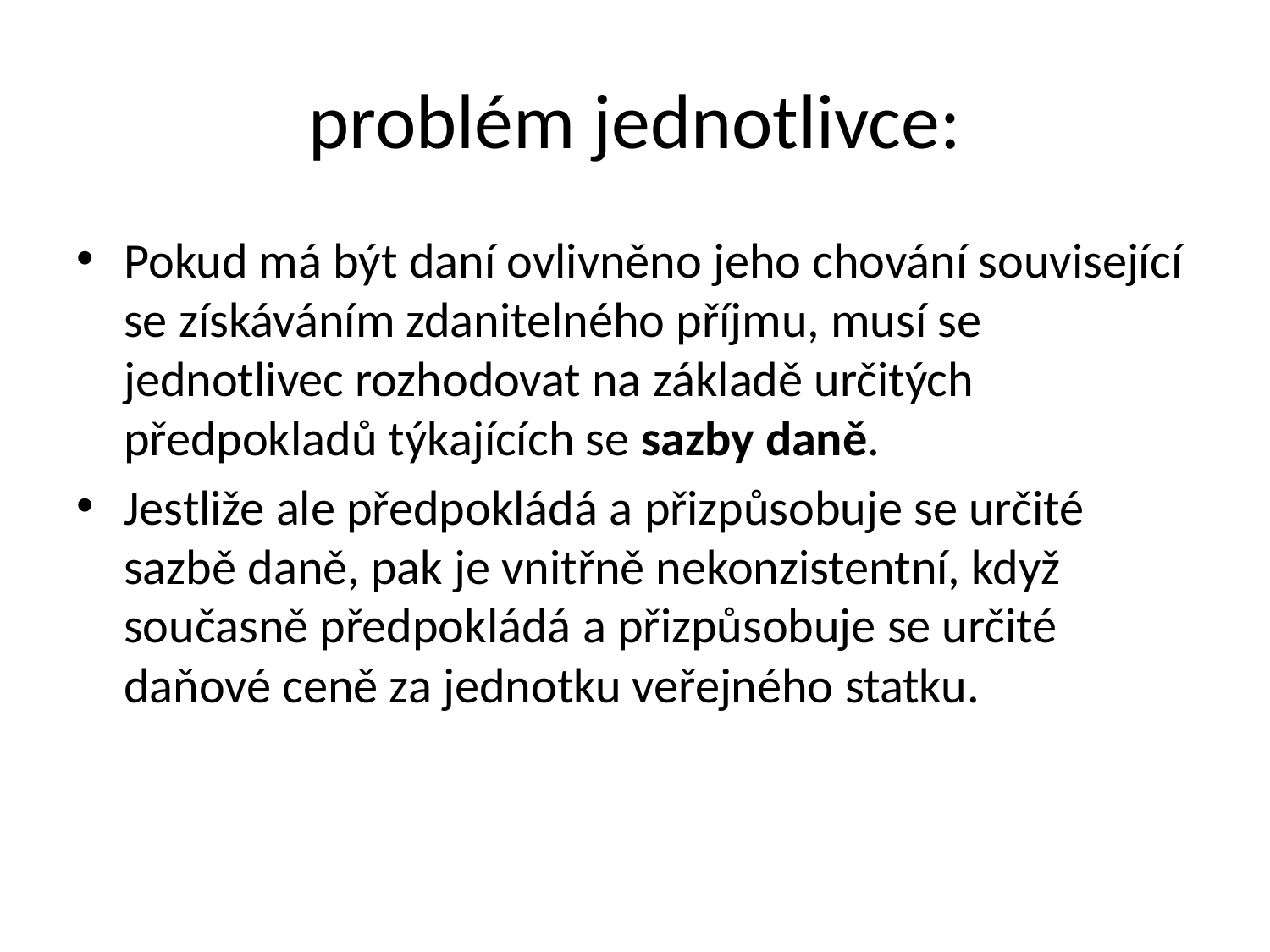

# problém jednotlivce:
Pokud má být daní ovlivněno jeho chování související se získáváním zdanitelného příjmu, musí se jednotlivec rozhodovat na základě určitých předpokladů týkajících se sazby daně.
Jestliže ale předpokládá a přizpůsobuje se určité sazbě daně, pak je vnitřně nekonzistentní, když současně předpokládá a přizpůsobuje se určité daňové ceně za jednotku veřejného statku.